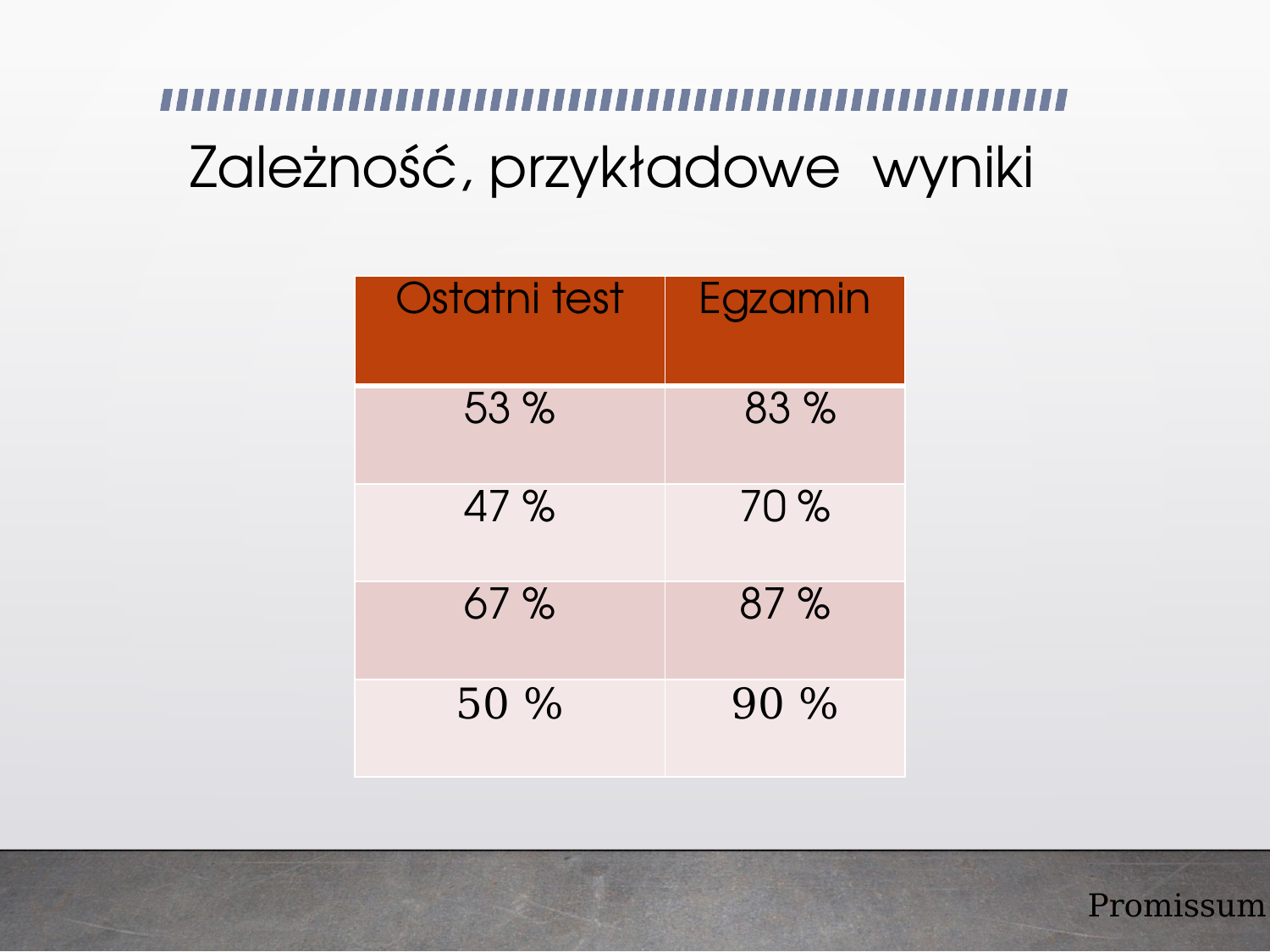

# Zależność, przykładowe  wyniki
| Ostatni test | Egzamin |
| --- | --- |
| 53 % | 83 % |
| 47 % | 70 % |
| 67 % | 87 % |
| 50 % | 90 % |
Promissum